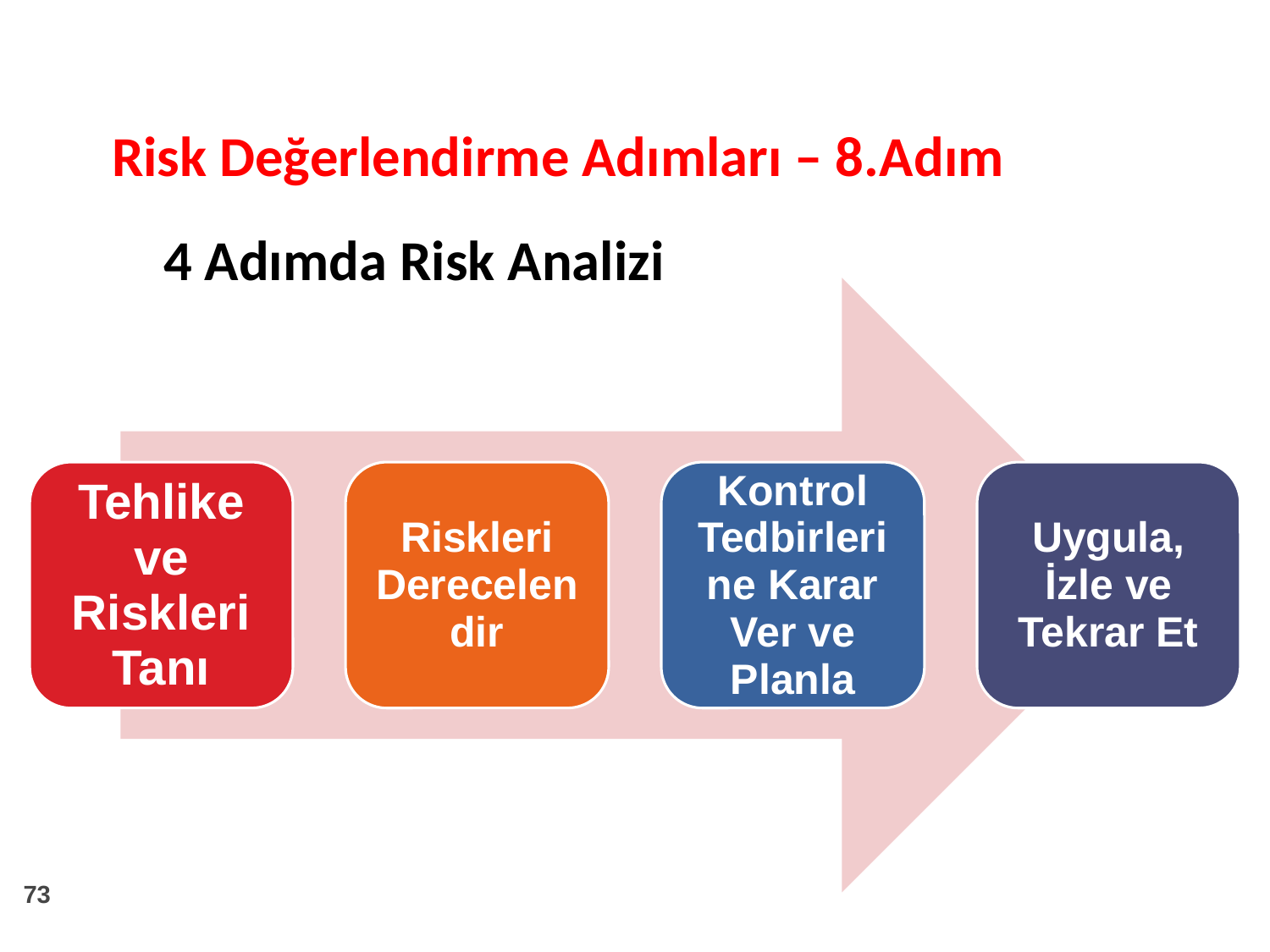

RİSK DEĞERLENDİRİLMESİ
Risk Değerlendirme Adımları – 8.Adım
4 Adımda Risk Analizi
Tehlike ve Riskleri Tanı
Riskleri Derecelendir
Kontrol Tedbirlerine Karar Ver ve Planla
Uygula, İzle ve Tekrar Et
73